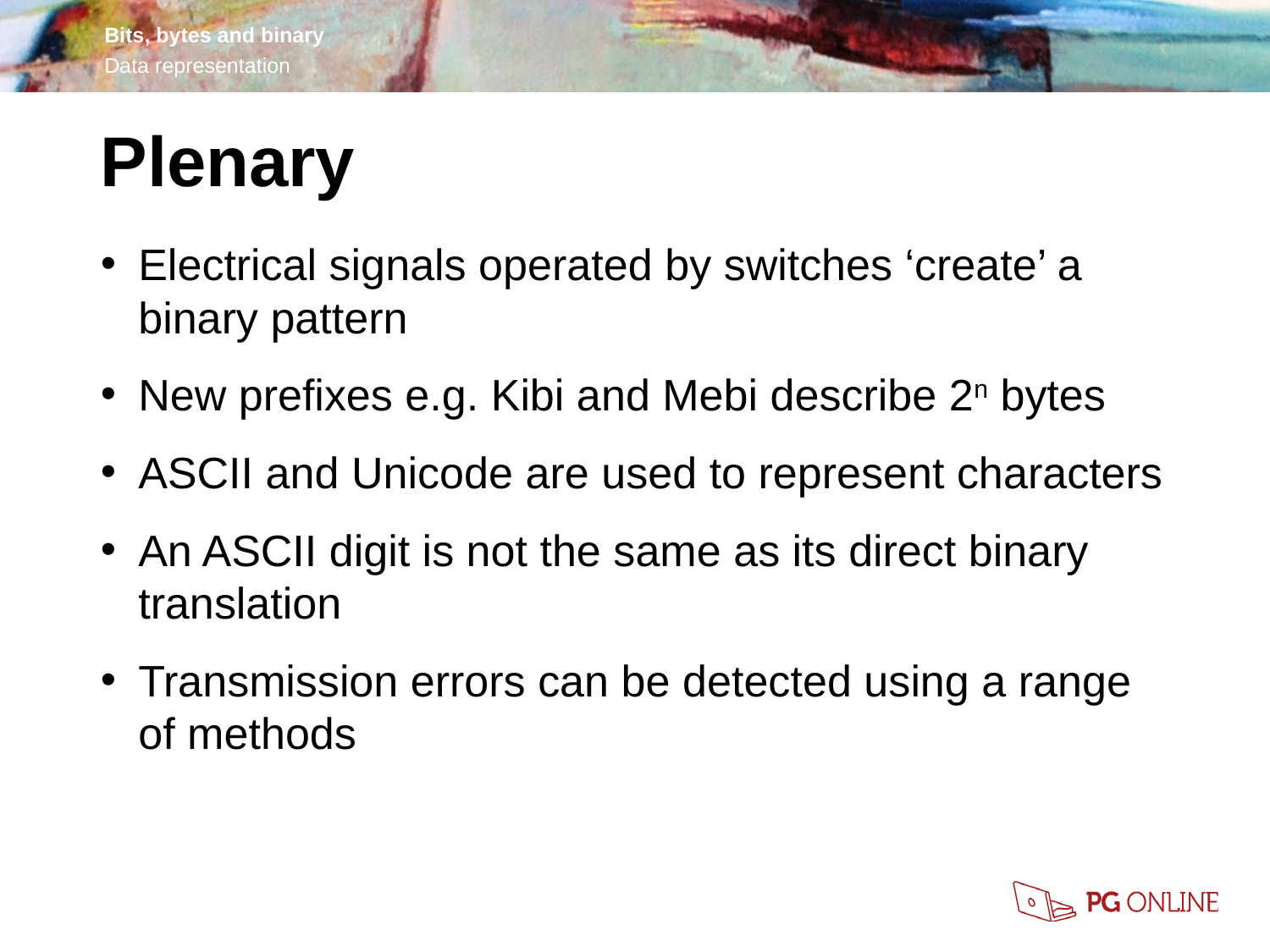

Plenary
Electrical signals operated by switches ‘create’ a binary pattern
New prefixes e.g. Kibi and Mebi describe 2n bytes
ASCII and Unicode are used to represent characters
An ASCII digit is not the same as its direct binary translation
Transmission errors can be detected using a range of methods